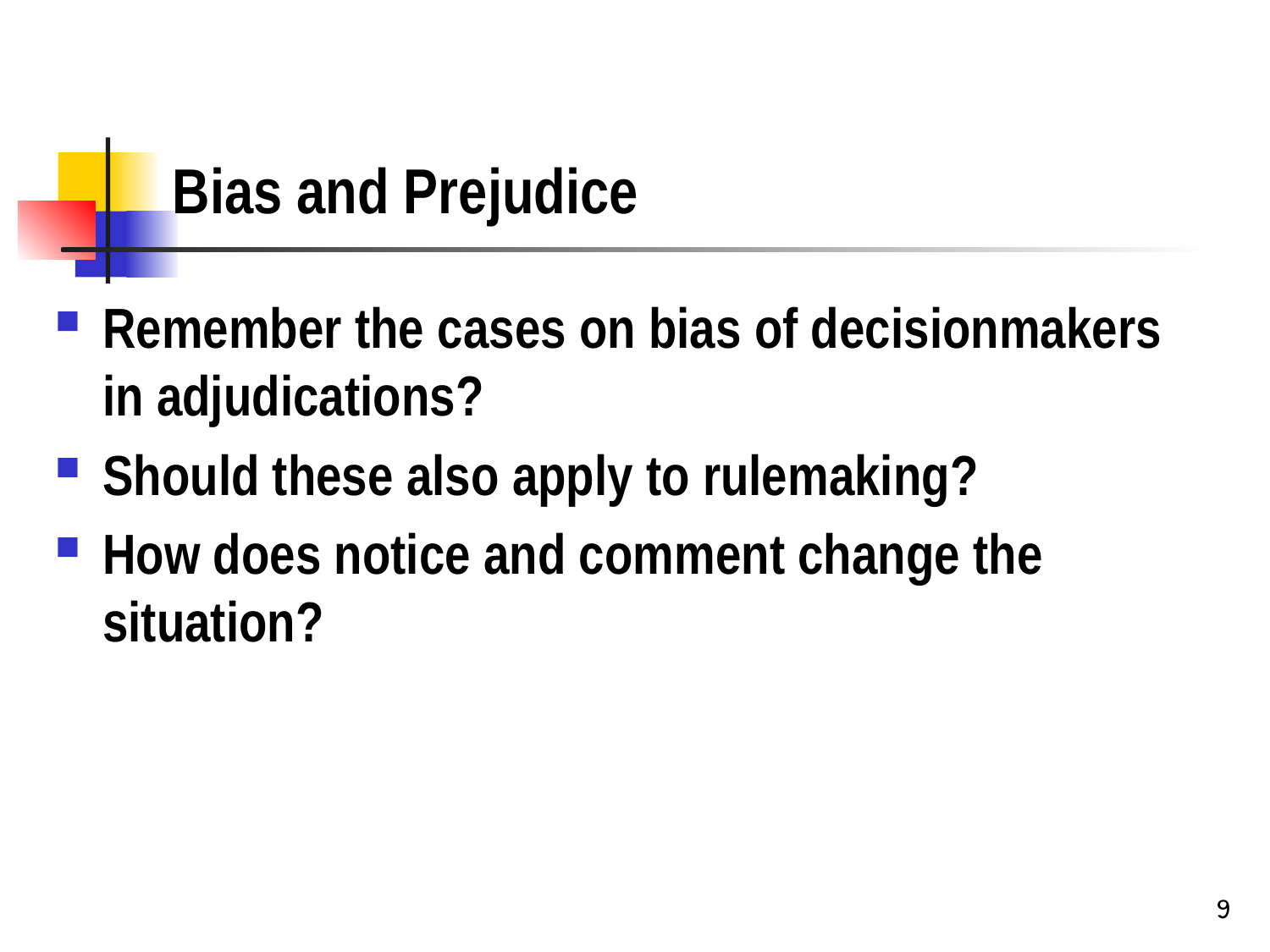

# Bias and Prejudice
Remember the cases on bias of decisionmakers in adjudications?
Should these also apply to rulemaking?
How does notice and comment change the situation?
9